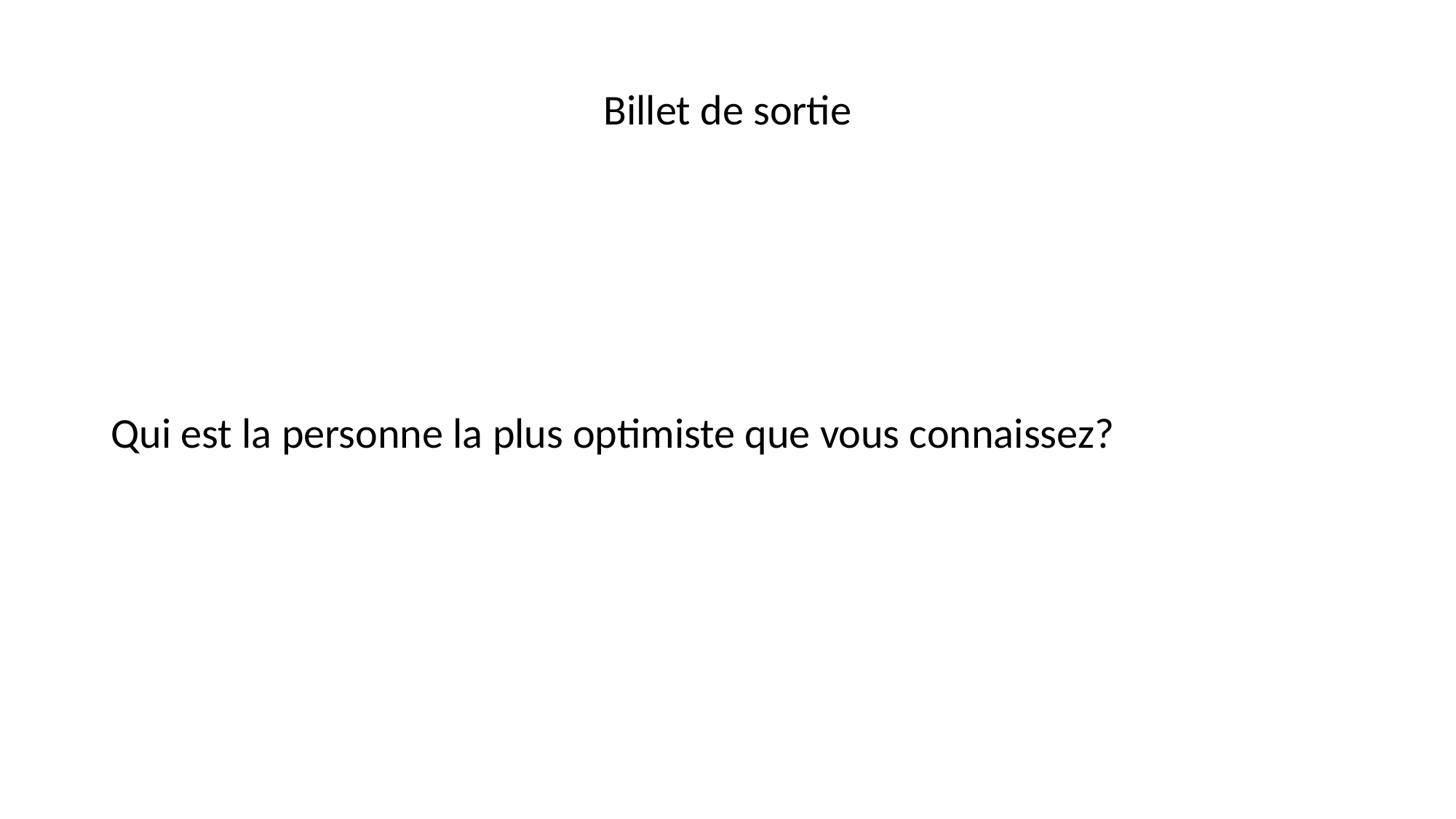

# Billet de sortie

Qui est la personne la plus optimiste que vous connaissez?